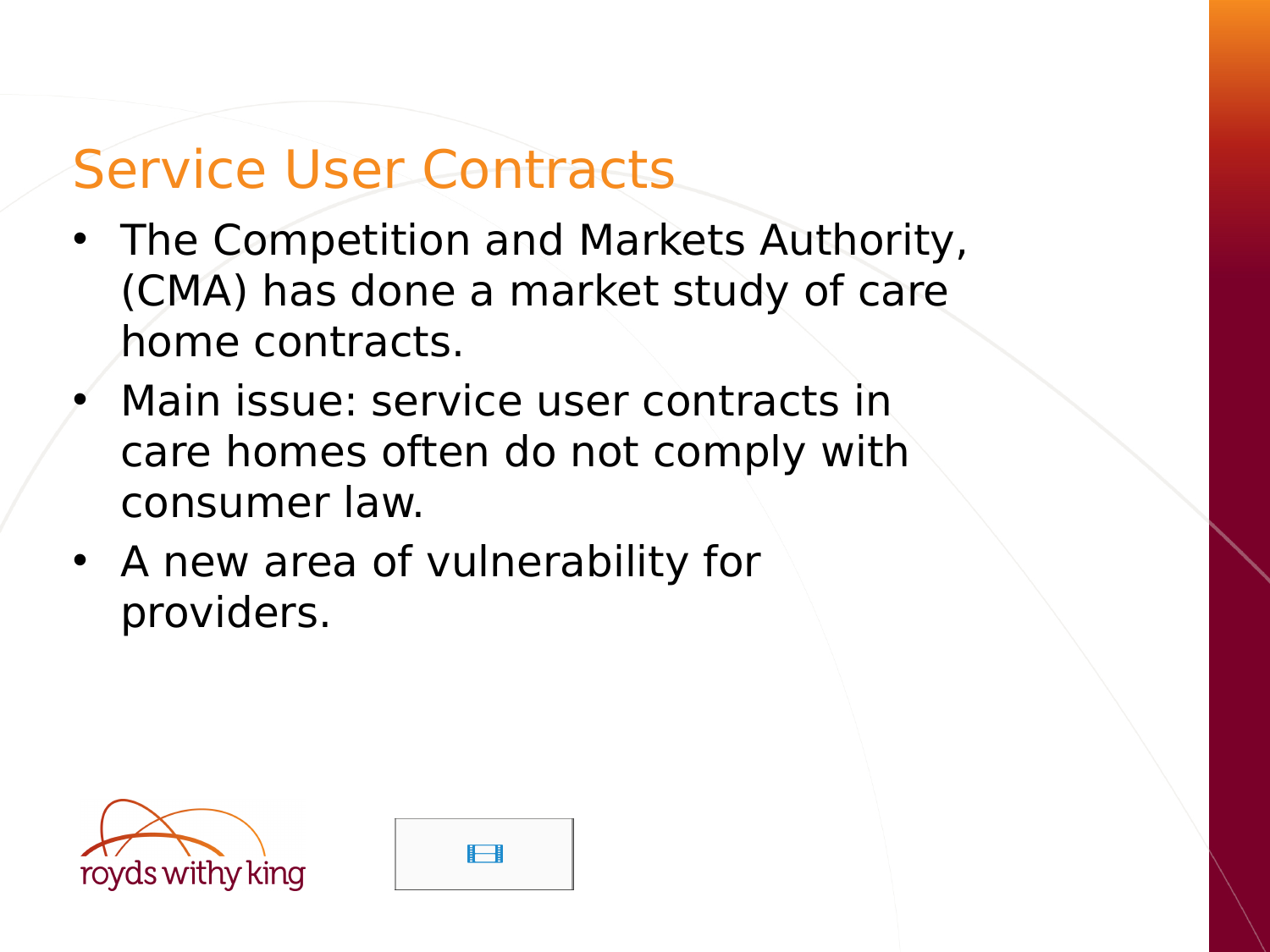

Service User Contracts
The Competition and Markets Authority, (CMA) has done a market study of care home contracts.
Main issue: service user contracts in care homes often do not comply with consumer law.
A new area of vulnerability for providers.